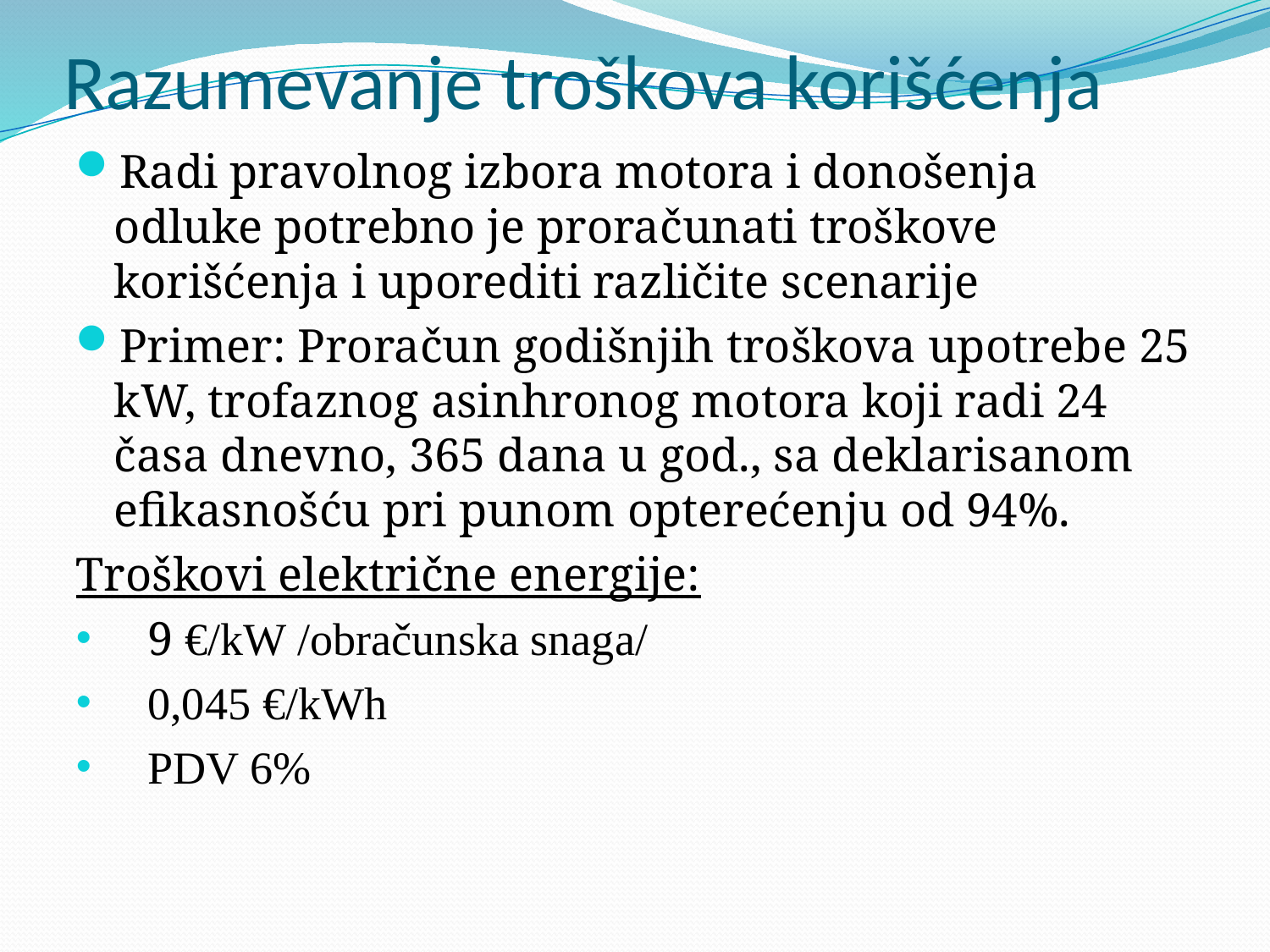

# Razumevanje troškova korišćenja
Radi pravolnog izbora motora i donošenja odluke potrebno je proračunati troškove korišćenja i uporediti različite scenarije
Primer: Proračun godišnjih troškova upotrebe 25 kW, trofaznog asinhronog motora koji radi 24 časa dnevno, 365 dana u god., sa deklarisanom efikasnošću pri punom opterećenju od 94%.
Troškovi električne energije:
9 €/kW /obračunska snaga/
0,045 €/kWh
PDV 6%